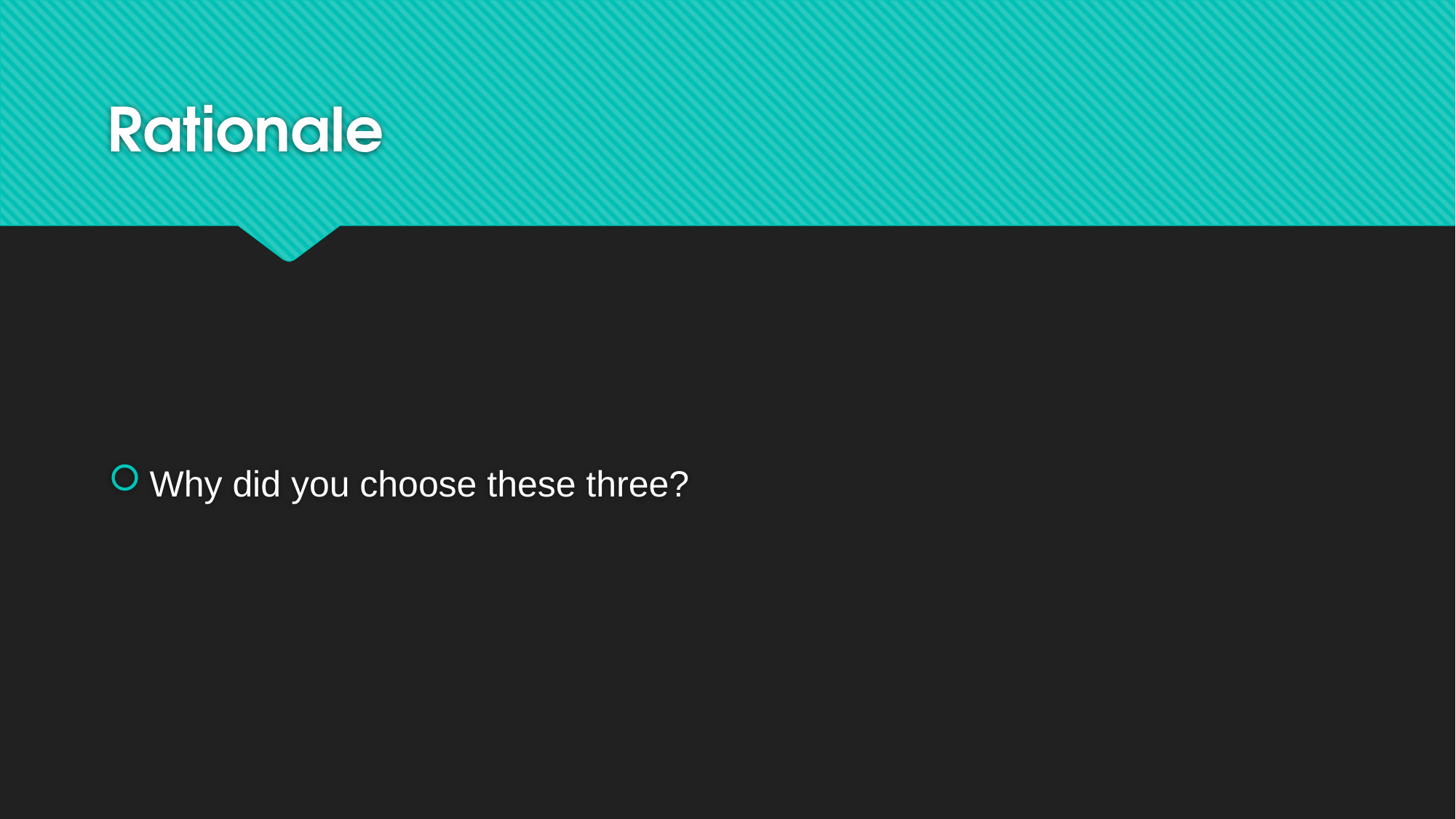

# Rationale
Why did you choose these three?